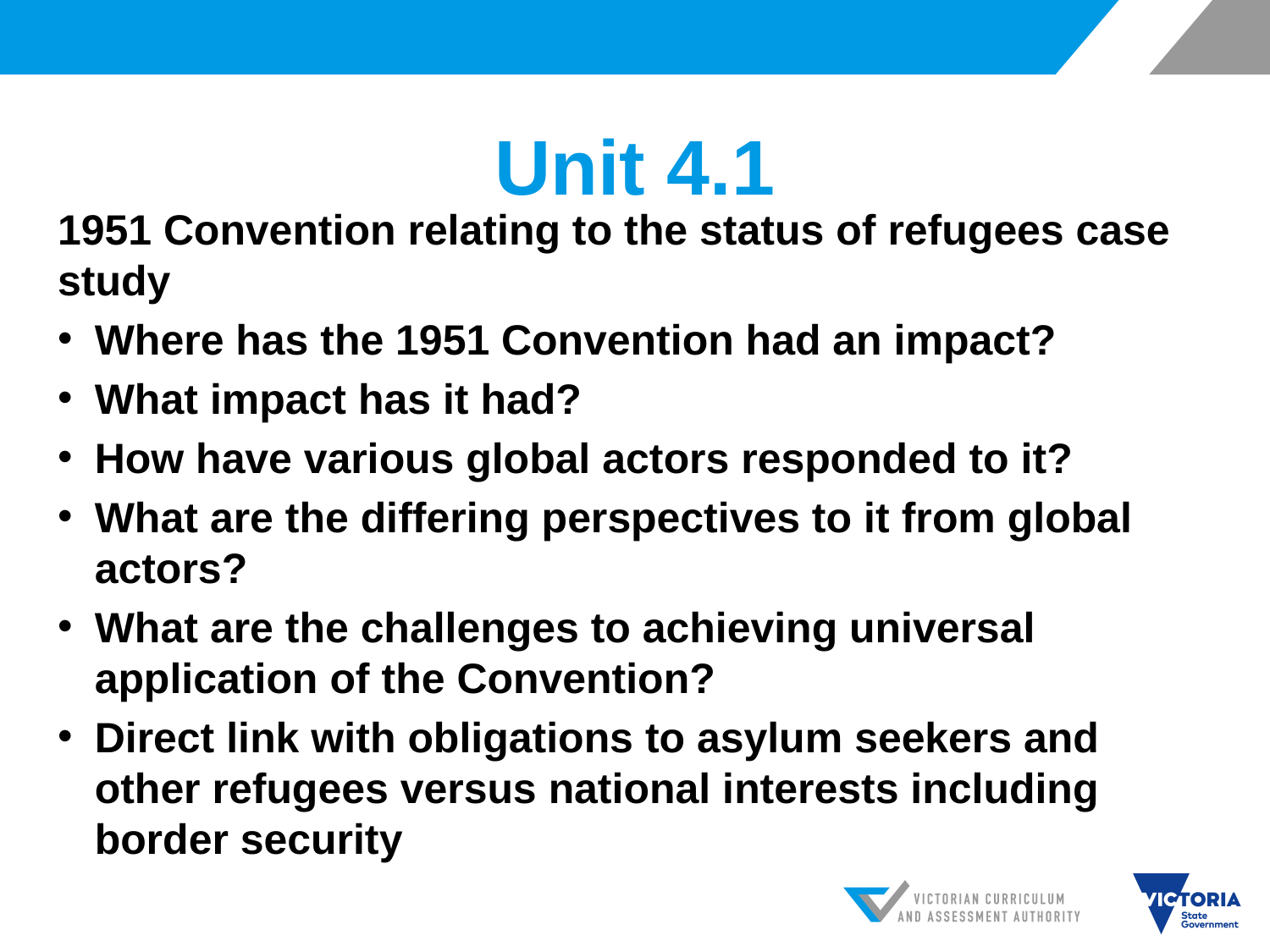

# Unit 4.1
1951 Convention relating to the status of refugees case study
Where has the 1951 Convention had an impact?
What impact has it had?
How have various global actors responded to it?
What are the differing perspectives to it from global actors?
What are the challenges to achieving universal application of the Convention?
Direct link with obligations to asylum seekers and other refugees versus national interests including border security